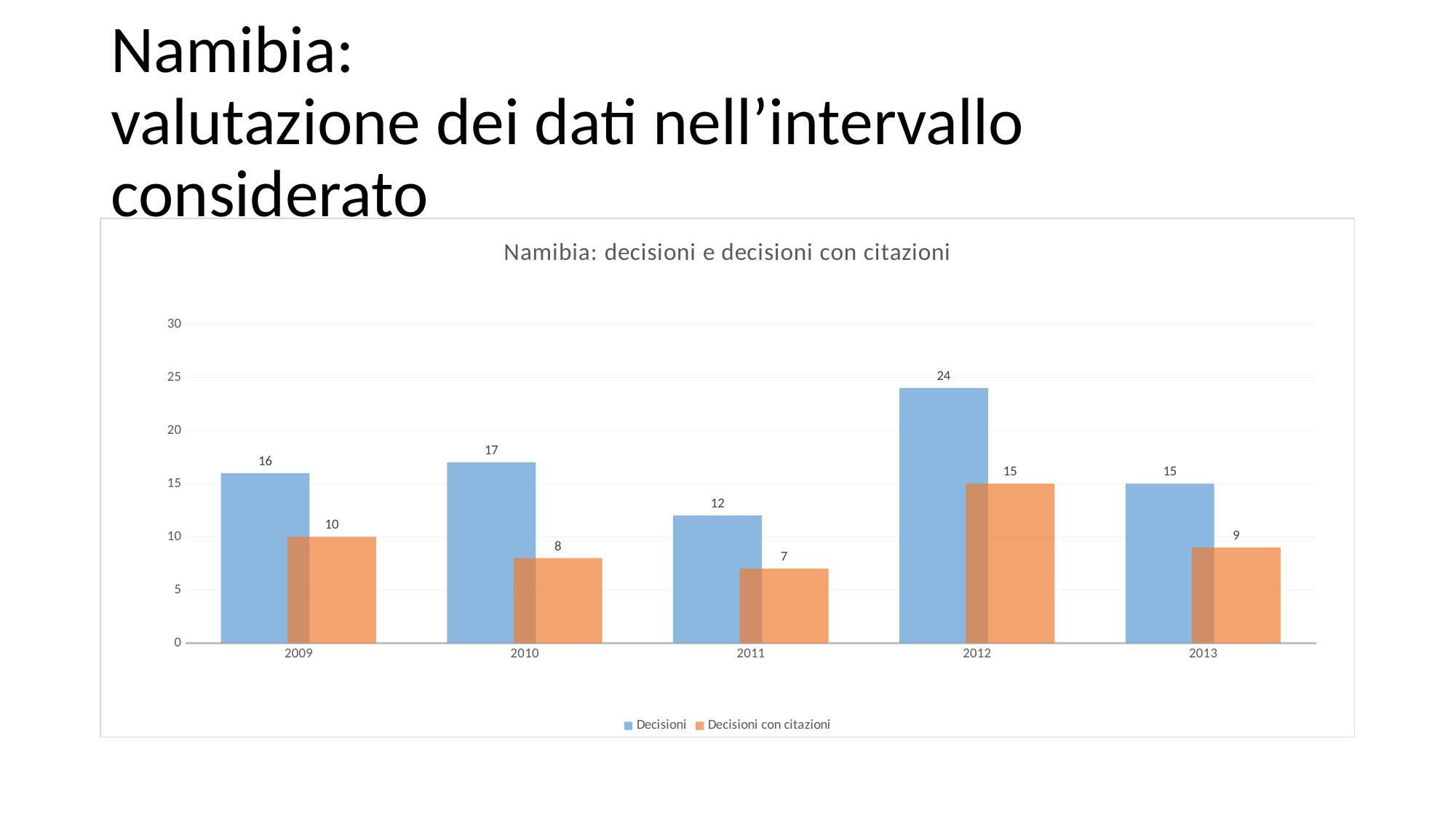

# Namibia: valutazione dei dati nell’intervallo considerato

### Chart: Namibia: decisioni e decisioni con citazioni

| Category | Decisioni | Decisioni con citazioni |
|---|---|---|
| 2009.0 | 16.0 | 10.0 |
| 2010.0 | 17.0 | 8.0 |
| 2011.0 | 12.0 | 7.0 |
| 2012.0 | 24.0 | 15.0 |
| 2013.0 | 15.0 | 9.0 |